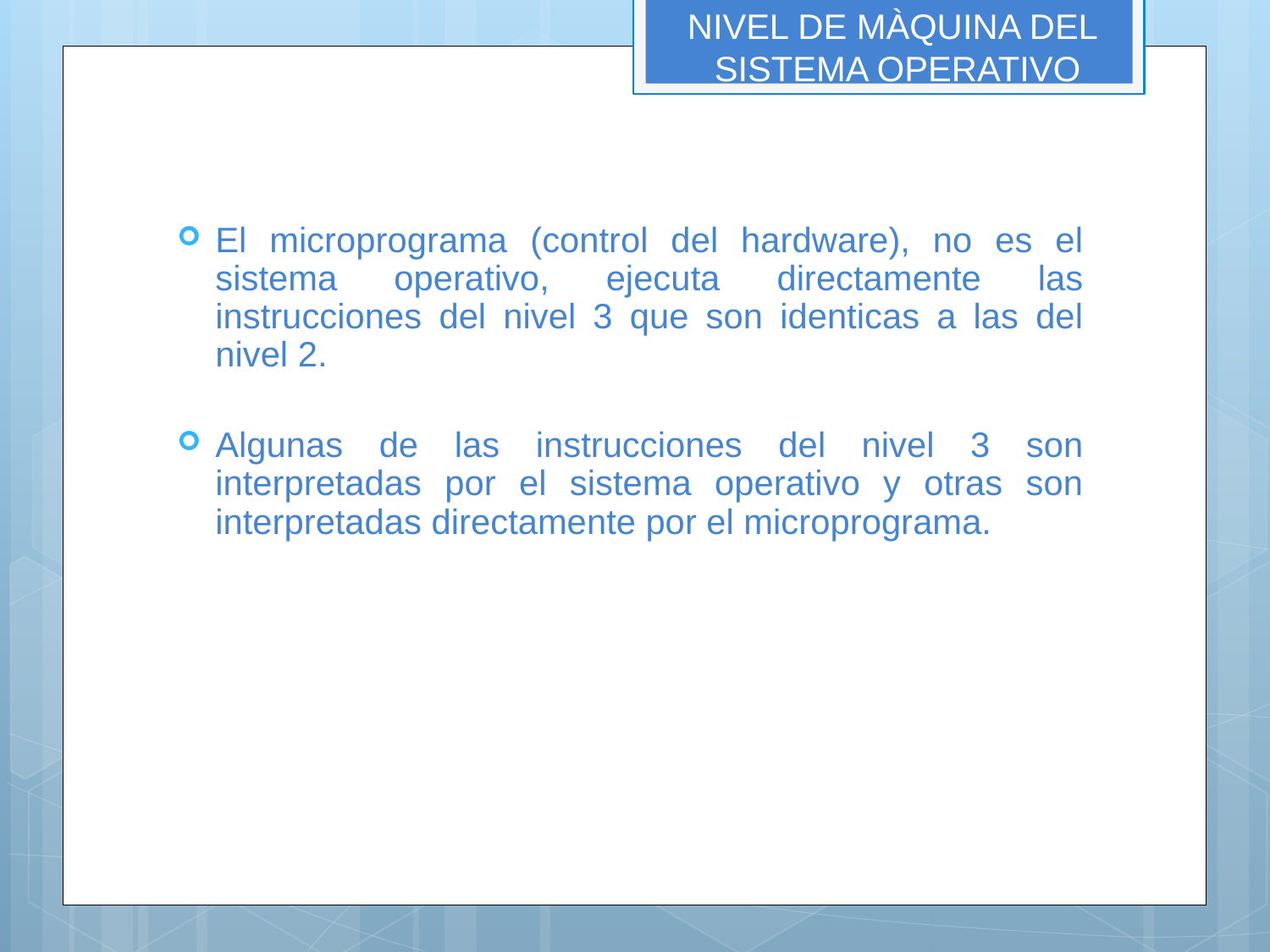

# NIVEL DE MÀQUINA DEL SISTEMA OPERATIVO
El microprograma (control del hardware), no es el sistema operativo, ejecuta directamente las instrucciones del nivel 3 que son identicas a las del nivel 2.

Algunas de las instrucciones del nivel 3 son interpretadas por el sistema operativo y otras son interpretadas directamente por el microprograma.